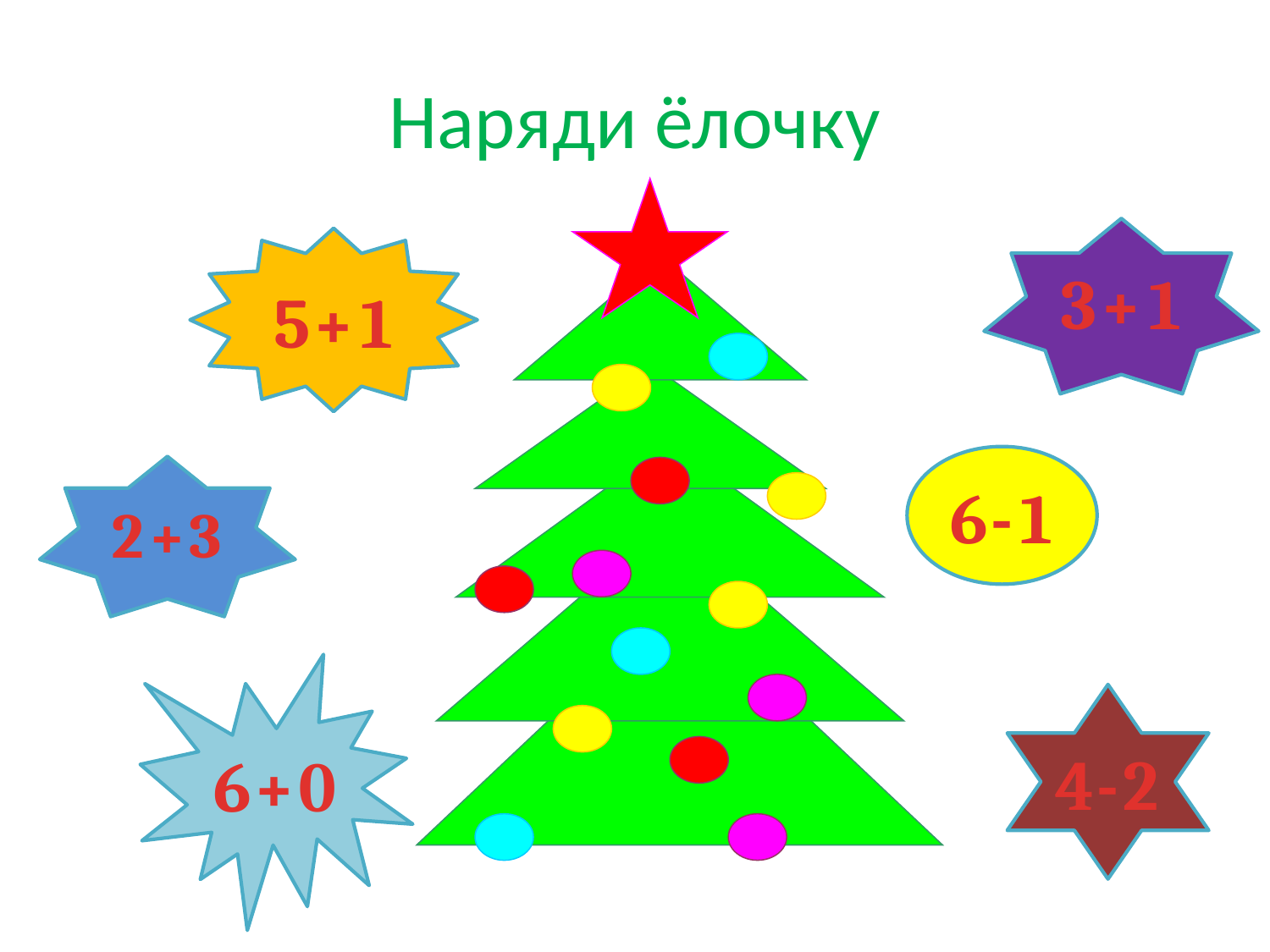

# Наряди ёлочку

3+1
5+1
6-1
2+3
6+0
4-2